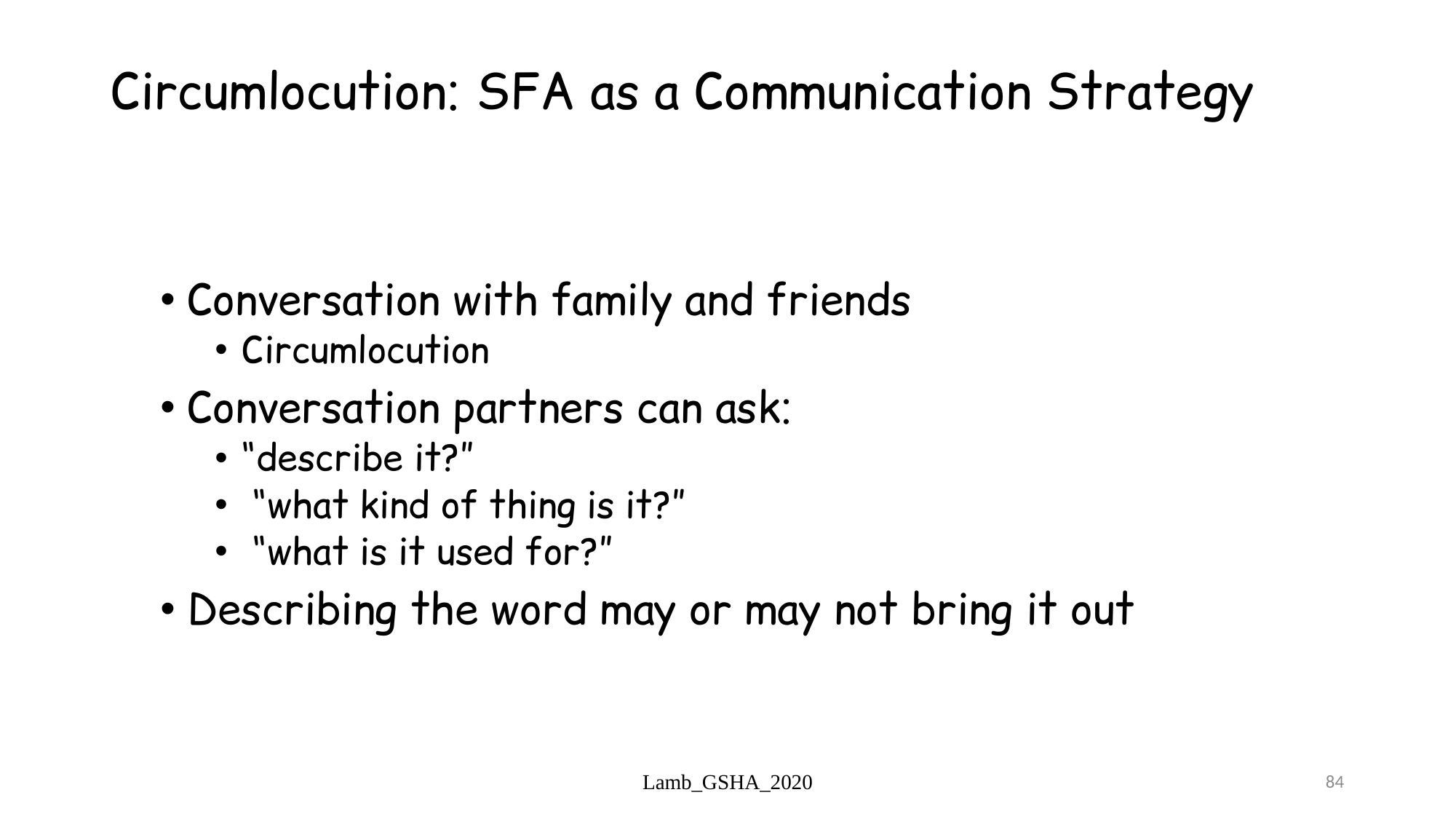

# Circumlocution: SFA as a Communication Strategy
Conversation with family and friends
Circumlocution
Conversation partners can ask:
“describe it?”
 “what kind of thing is it?”
 “what is it used for?”
Describing the word may or may not bring it out
Lamb_GSHA_2020
84